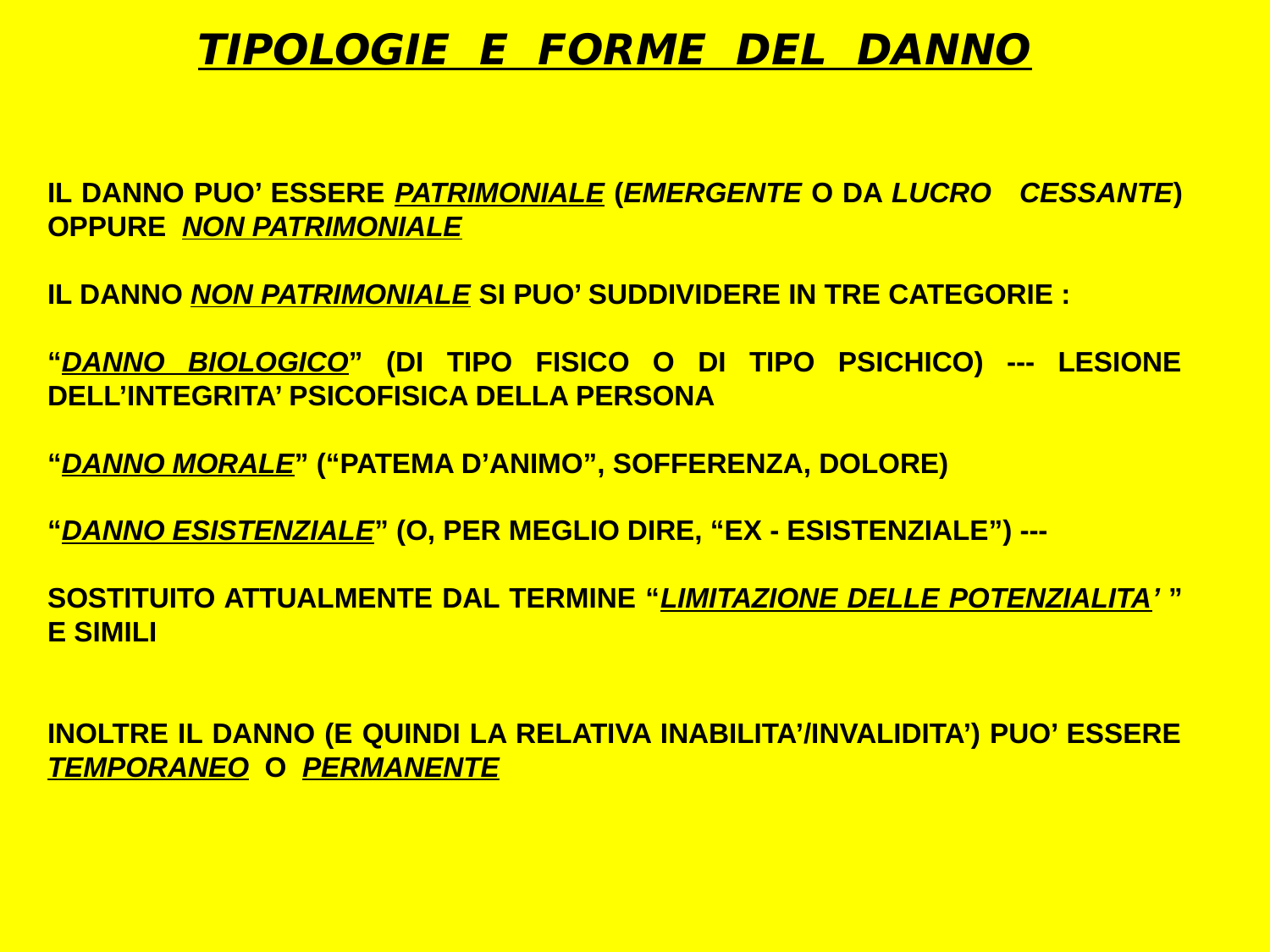

TIPOLOGIE  E  FORME  DEL  DANNO

IL DANNO PUO’ ESSERE PATRIMONIALE (EMERGENTE O DA LUCRO   CESSANTE) OPPURE  NON PATRIMONIALE

IL DANNO NON PATRIMONIALE SI PUO’ SUDDIVIDERE IN TRE CATEGORIE :

“DANNO BIOLOGICO” (DI TIPO FISICO O DI TIPO PSICHICO) --- LESIONE DELL’INTEGRITA’ PSICOFISICA DELLA PERSONA

“DANNO MORALE” (“PATEMA D’ANIMO”, SOFFERENZA, DOLORE)

“DANNO ESISTENZIALE” (O, PER MEGLIO DIRE, “EX - ESISTENZIALE”) ---

SOSTITUITO ATTUALMENTE DAL TERMINE “LIMITAZIONE DELLE POTENZIALITA’ ” E SIMILI

INOLTRE IL DANNO (E QUINDI LA RELATIVA INABILITA’/INVALIDITA’) PUO’ ESSERE TEMPORANEO  O  PERMANENTE